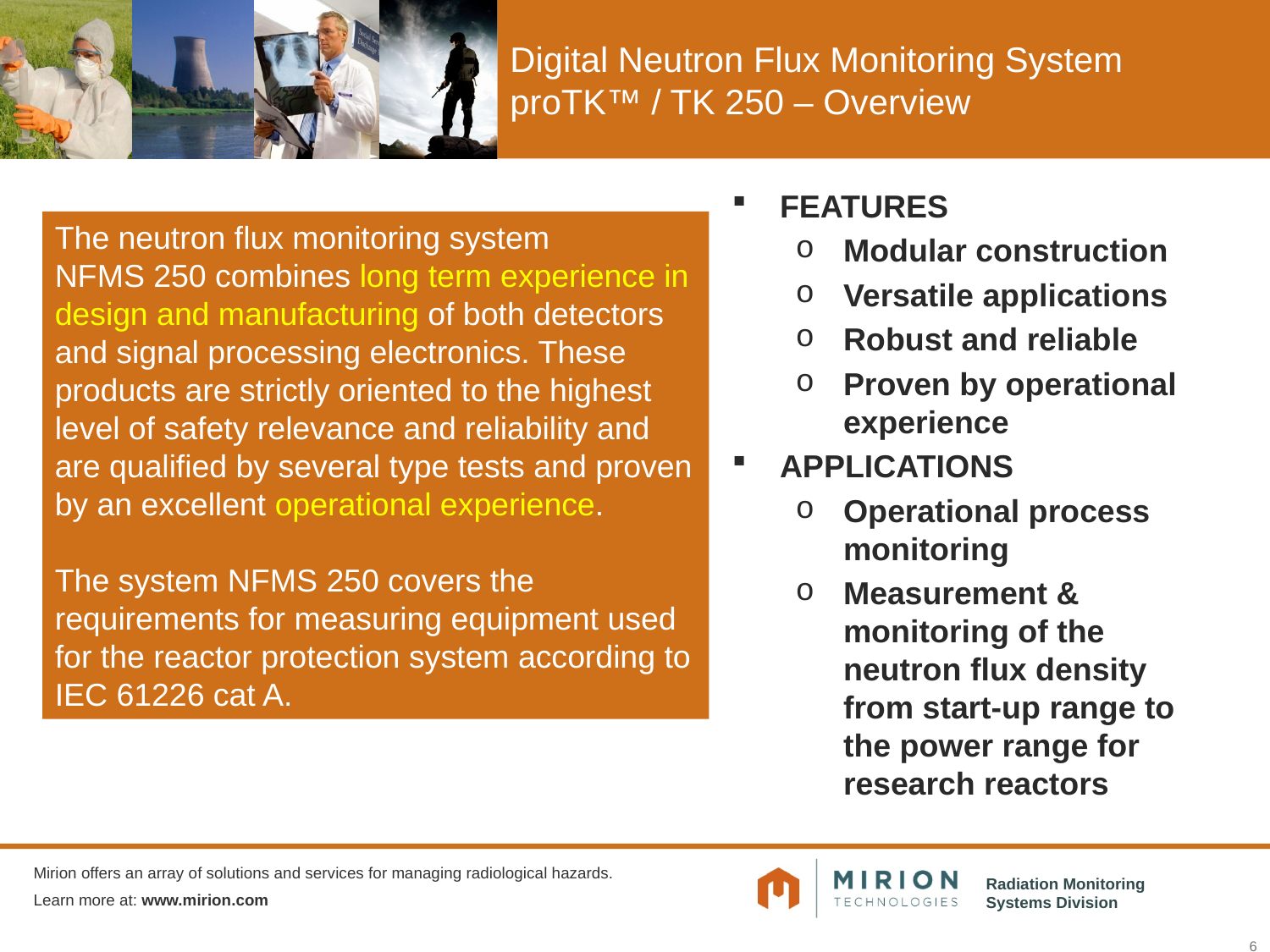

# Digital Neutron Flux Monitoring System proTK™ / TK 250 – Overview
FEATURES
Modular construction
Versatile applications
Robust and reliable
Proven by operational experience
APPLICATIONS
Operational process monitoring
Measurement & monitoring of the neutron flux density from start-up range to the power range for research reactors

The neutron flux monitoring system
NFMS 250 combines long term experience in design and manufacturing of both detectors and signal processing electronics. These products are strictly oriented to the highest level of safety relevance and reliability and are qualified by several type tests and proven by an excellent operational experience.

The system NFMS 250 covers the requirements for measuring equipment used for the reactor protection system according to IEC 61226 cat A.
6